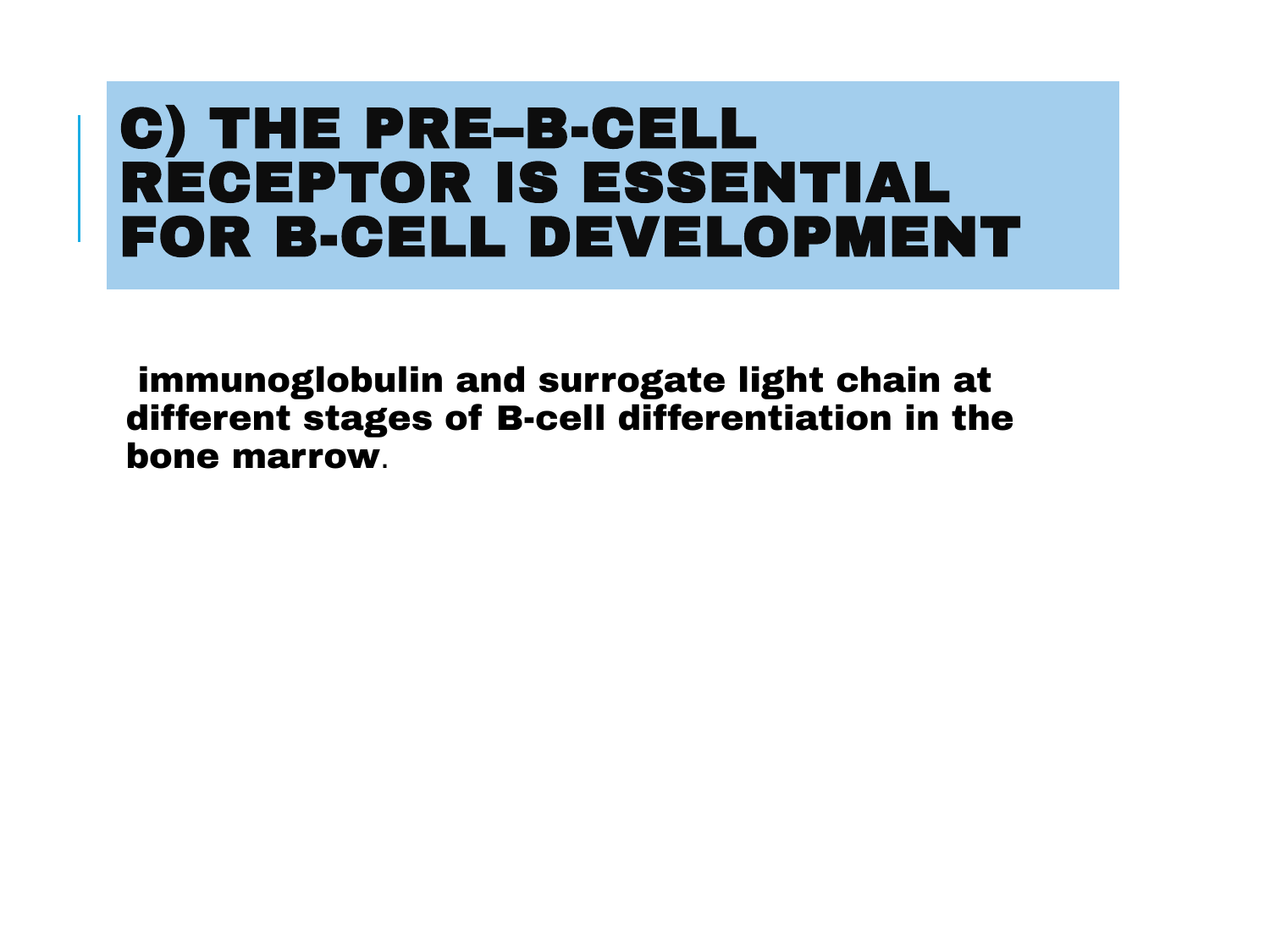

# c) The Pre–B-Cell Receptor Is Essential for B-Cell Development
 
 immunoglobulin and surrogate light chain at different stages of B-cell differentiation in the bone marrow.